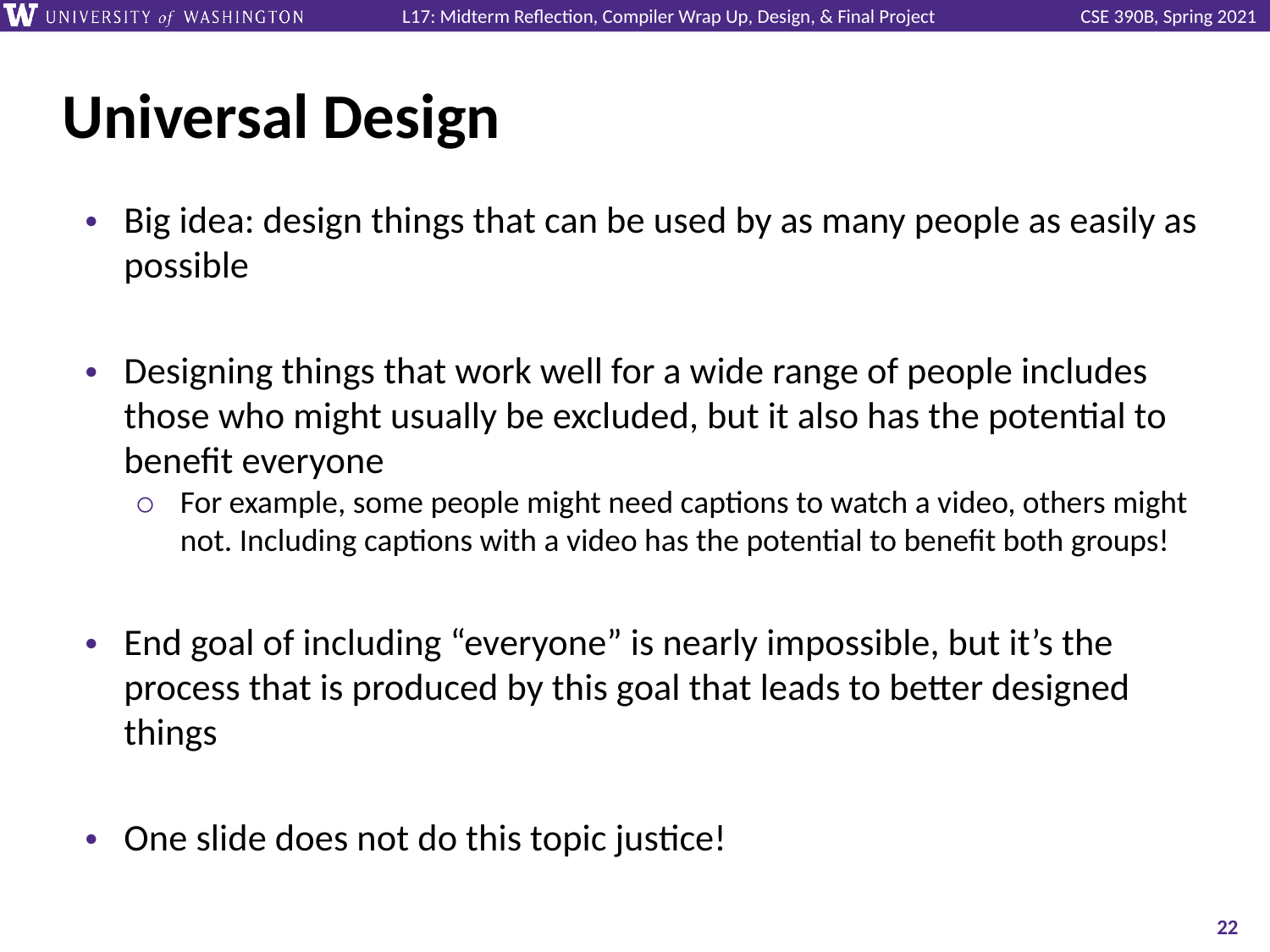

# Universal Design
Big idea: design things that can be used by as many people as easily as possible

Designing things that work well for a wide range of people includes those who might usually be excluded, but it also has the potential to benefit everyone
For example, some people might need captions to watch a video, others might not. Including captions with a video has the potential to benefit both groups!

End goal of including “everyone” is nearly impossible, but it’s the process that is produced by this goal that leads to better designed things

One slide does not do this topic justice!
22